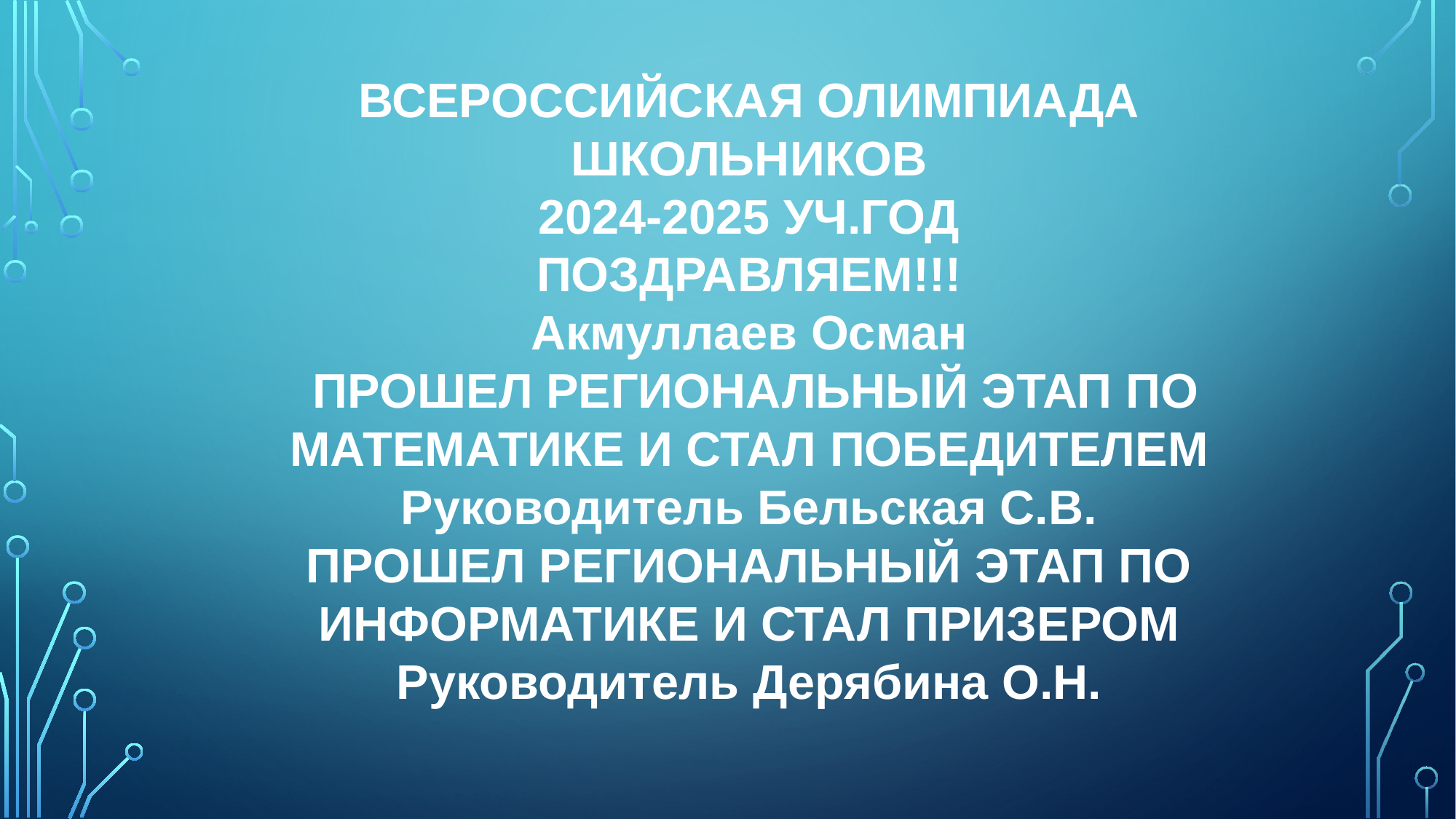

ВСЕРОССИЙСКАЯ ОЛИМПИАДА ШКОЛЬНИКОВ
2024-2025 УЧ.ГОД
ПОЗДРАВЛЯЕМ!!!
Акмуллаев Осман
 ПРОШЕЛ РЕГИОНАЛЬНЫЙ ЭТАП ПО МАТЕМАТИКЕ И СТАЛ ПОБЕДИТЕЛЕМ
Руководитель Бельская С.В.
ПРОШЕЛ РЕГИОНАЛЬНЫЙ ЭТАП ПО ИНФОРМАТИКЕ И СТАЛ ПРИЗЕРОМ
Руководитель Дерябина О.Н.